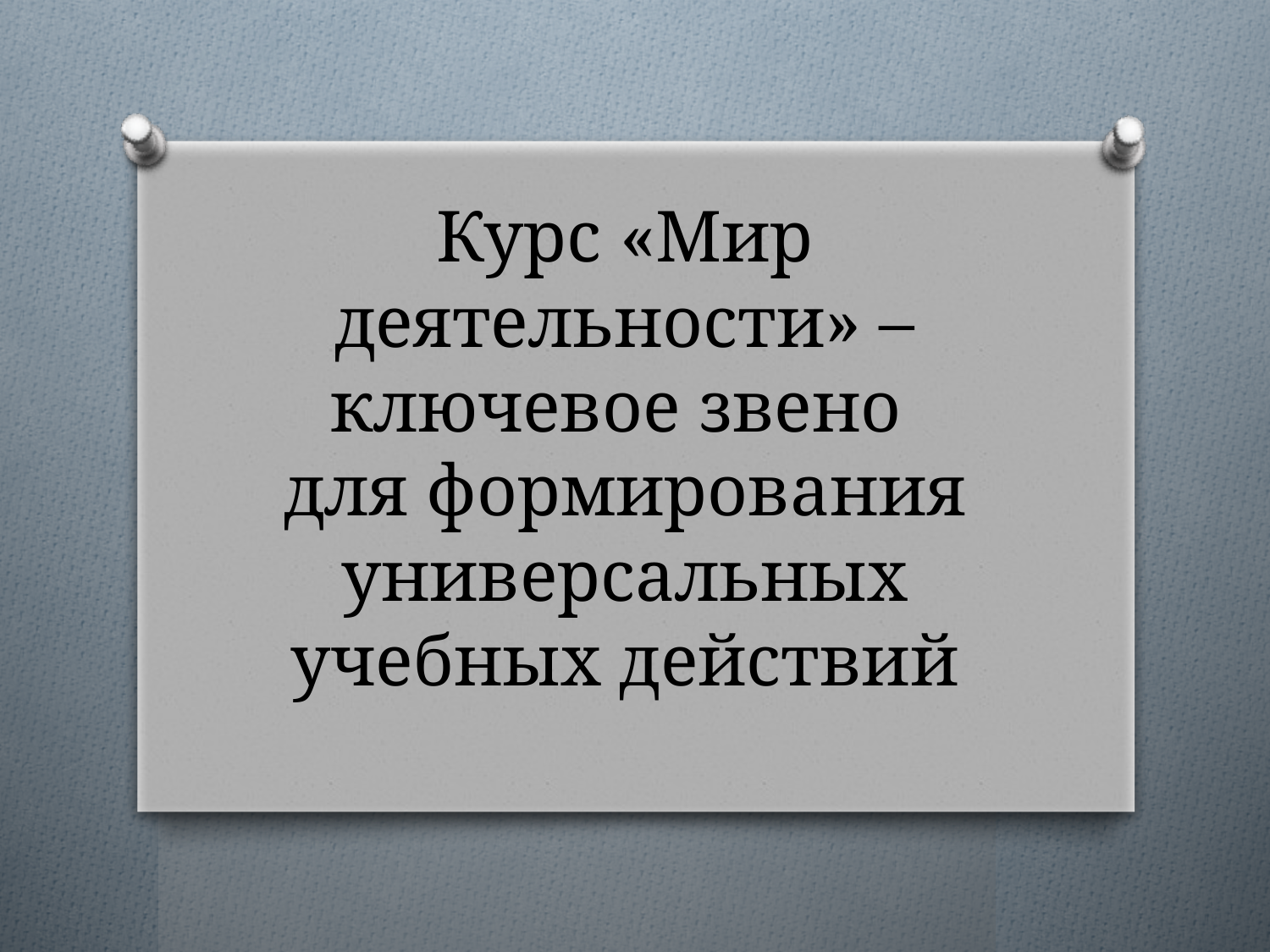

# Курс «Мир деятельности» – ключевое звено для формирования универсальных учебных действий